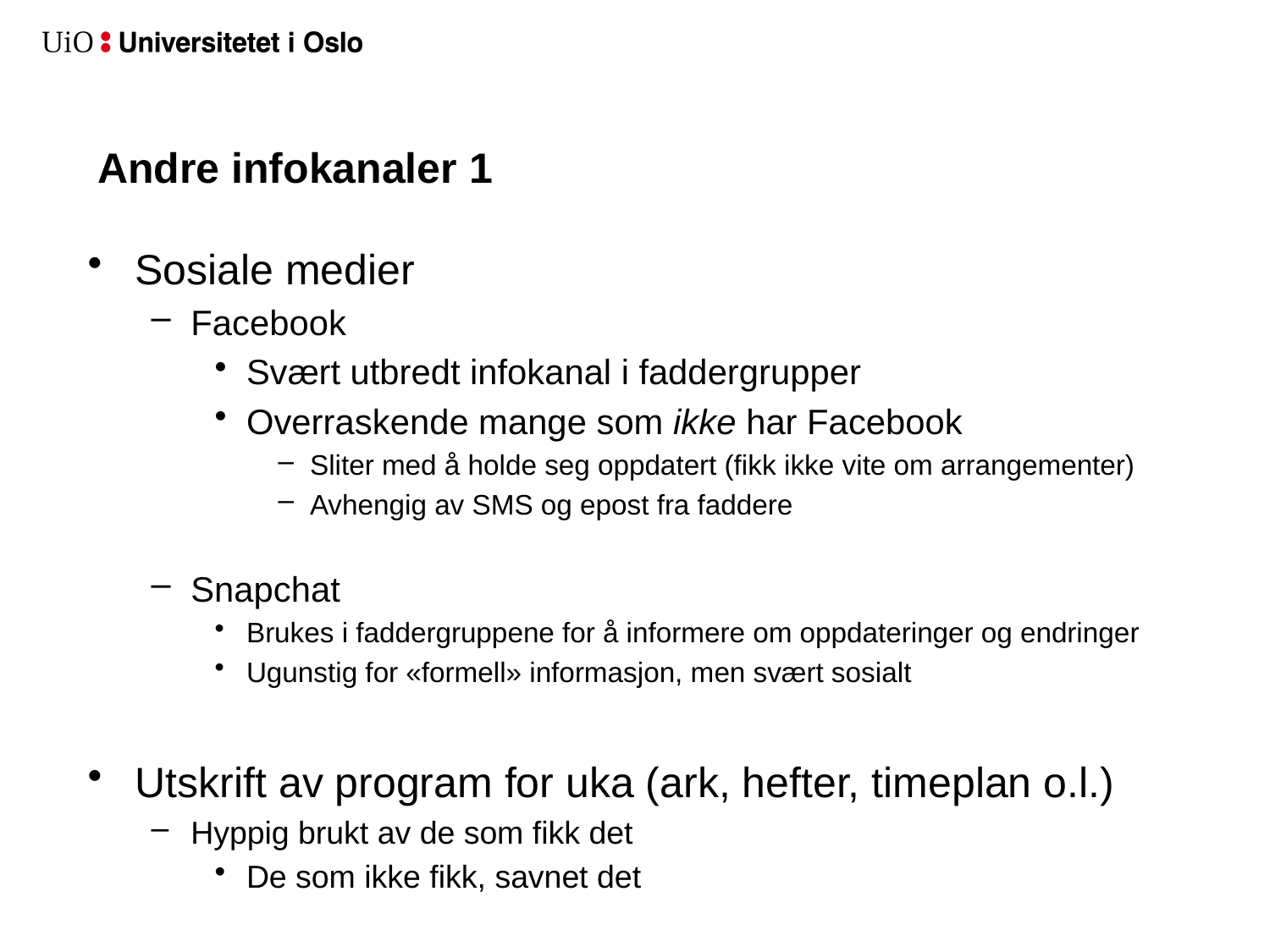

# Andre infokanaler 1
Sosiale medier
Facebook
Svært utbredt infokanal i faddergrupper
Overraskende mange som ikke har Facebook
Sliter med å holde seg oppdatert (fikk ikke vite om arrangementer)
Avhengig av SMS og epost fra faddere

Snapchat
Brukes i faddergruppene for å informere om oppdateringer og endringer
Ugunstig for «formell» informasjon, men svært sosialt

Utskrift av program for uka (ark, hefter, timeplan o.l.)
Hyppig brukt av de som fikk det
De som ikke fikk, savnet det